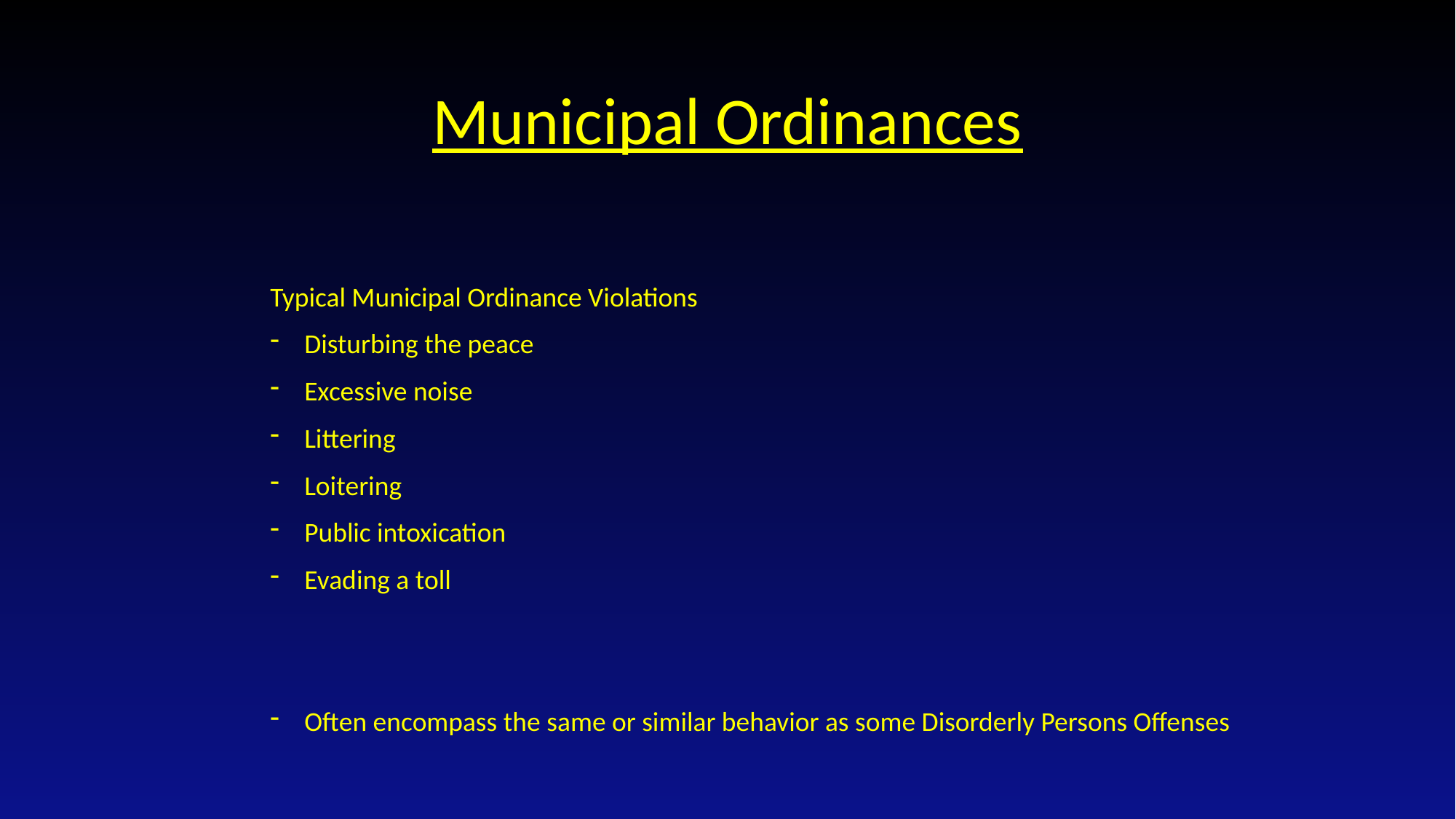

# Municipal Ordinances
Typical Municipal Ordinance Violations
Disturbing the peace
Excessive noise
Littering
Loitering
Public intoxication
Evading a toll

Often encompass the same or similar behavior as some Disorderly Persons Offenses